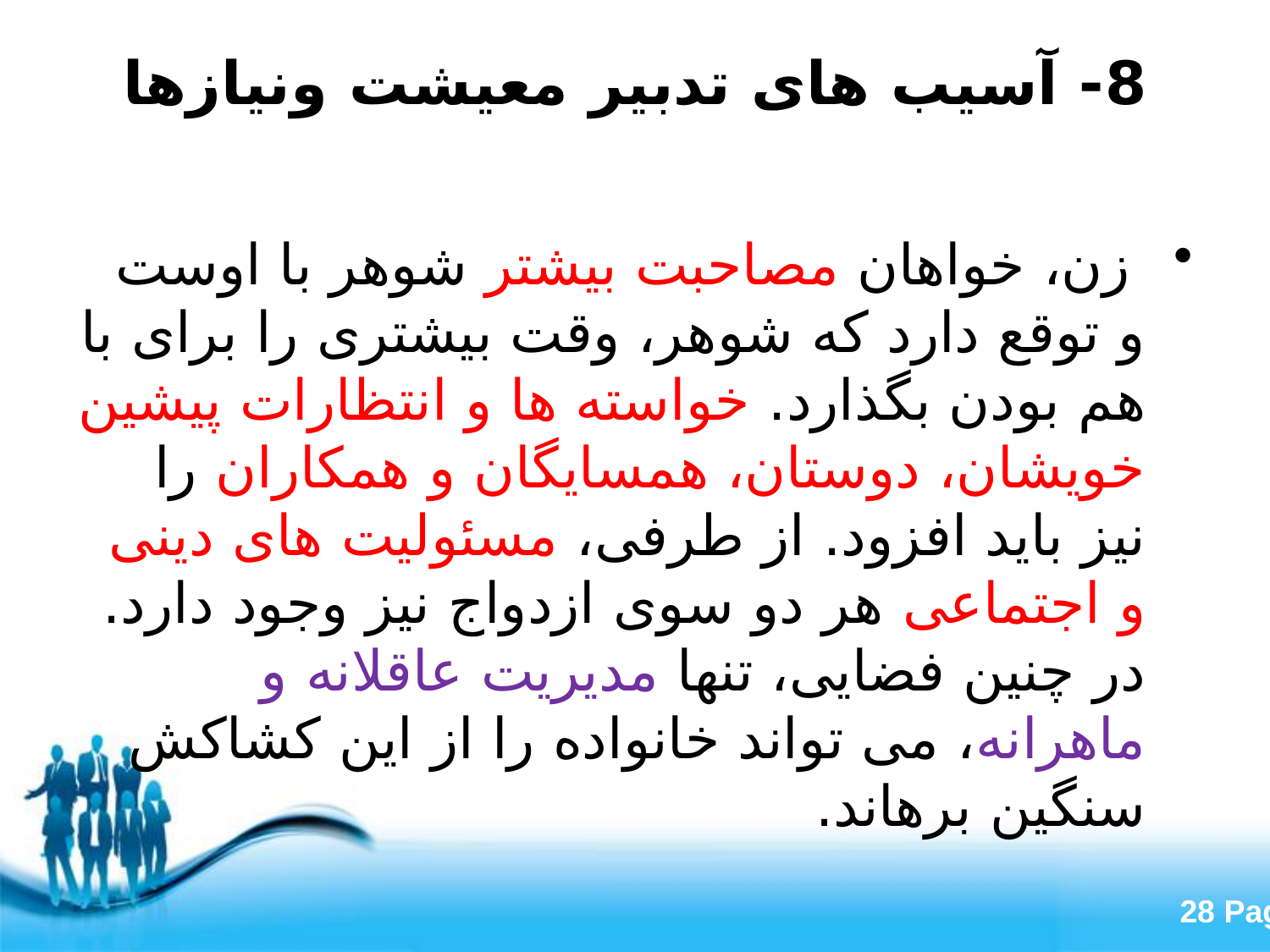

# 8- آسیب های تدبیر معیشت ونیازها
 زن، خواهان مصاحبت بیشتر شوهر با اوست و توقع دارد كه شوهر، وقت بیشتری را برای با هم بودن بگذارد. خواسته ها و انتظارات پیشین خویشان، دوستان، همسایگان و همكاران را نیز باید افزود. از طرفی، مسئولیت های دینی و اجتماعی هر دو سوی ازدواج نیز وجود دارد. در چنین فضایی، تنها مدیریت عاقلانه و ماهرانه، می تواند خانواده را از این كشاكش سنگین برهاند.